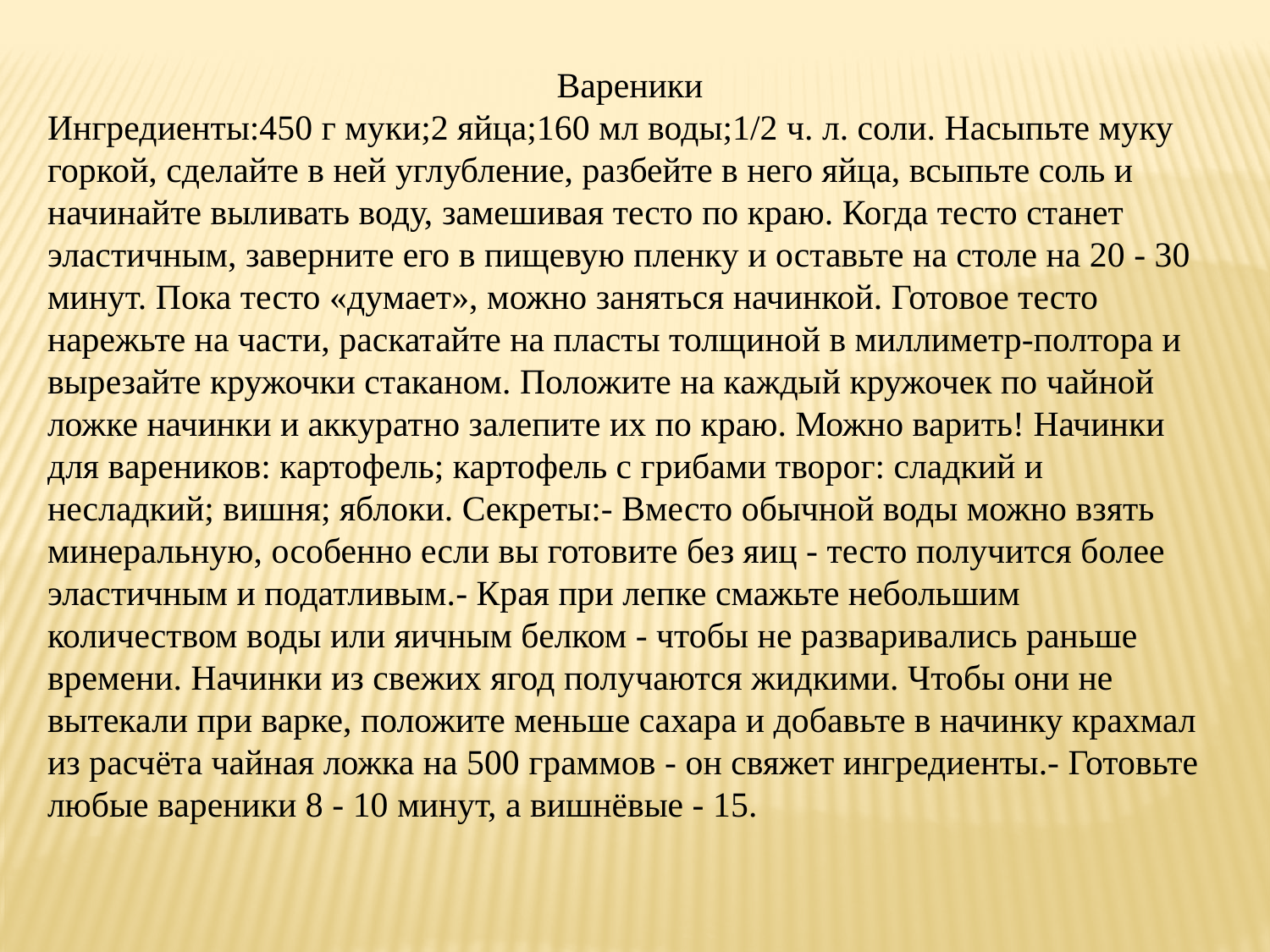

Вареники
Ингредиенты:450 г муки;2 яйца;160 мл воды;1/2 ч. л. соли. Насыпьте муку горкой, сделайте в ней углубление, разбейте в него яйца, всыпьте соль и начинайте выливать воду, замешивая тесто по краю. Когда тесто станет эластичным, заверните его в пищевую пленку и оставьте на столе на 20 - 30 минут. Пока тесто «думает», можно заняться начинкой. Готовое тесто нарежьте на части, раскатайте на пласты толщиной в миллиметр-полтора и вырезайте кружочки стаканом. Положите на каждый кружочек по чайной ложке начинки и аккуратно залепите их по краю. Можно варить! Начинки для вареников: картофель; картофель с грибами творог: сладкий и несладкий; вишня; яблоки. Секреты:- Вместо обычной воды можно взять минеральную, особенно если вы готовите без яиц - тесто получится более эластичным и податливым.- Края при лепке смажьте небольшим количеством воды или яичным белком - чтобы не разваривались раньше времени. Начинки из свежих ягод получаются жидкими. Чтобы они не вытекали при варке, положите меньше сахара и добавьте в начинку крахмал из расчёта чайная ложка на 500 граммов - он свяжет ингредиенты.- Готовьте любые вареники 8 - 10 минут, а вишнёвые - 15.